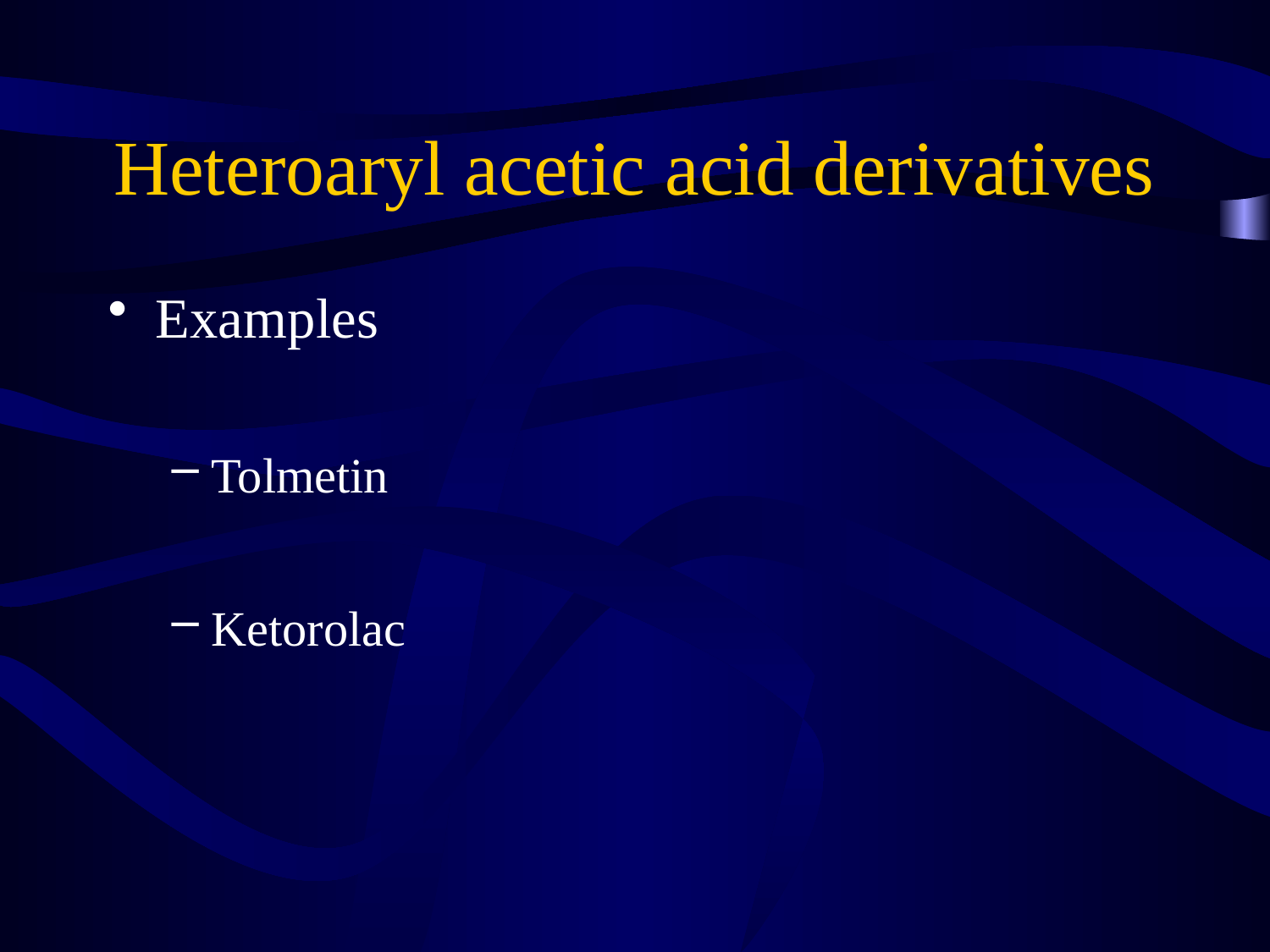

# Heteroaryl acetic acid derivatives
Examples

Tolmetin

Ketorolac